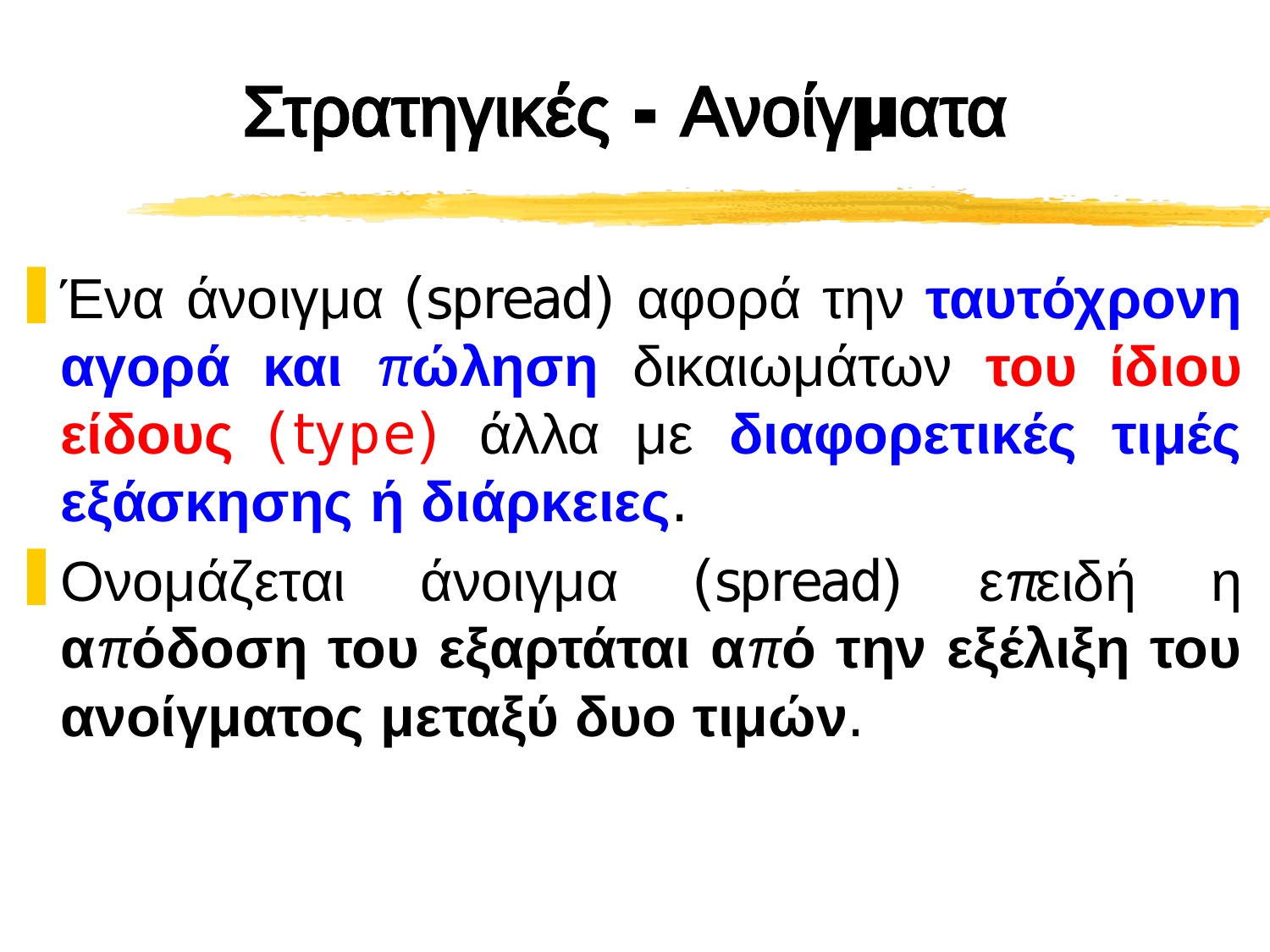

# Στρατηγικές - Ανοίγματα
Ένα άνοιγμα (spread) αφορά την ταυτόχρονη αγορά και πώληση δικαιωμάτων του ίδιου είδους (type) άλλα με διαφορετικές τιμές εξάσκησης ή διάρκειες.
Ονομάζεται άνοιγμα (spread) επειδή η απόδοση του εξαρτάται από την εξέλιξη του ανοίγματος μεταξύ δυο τιμών.